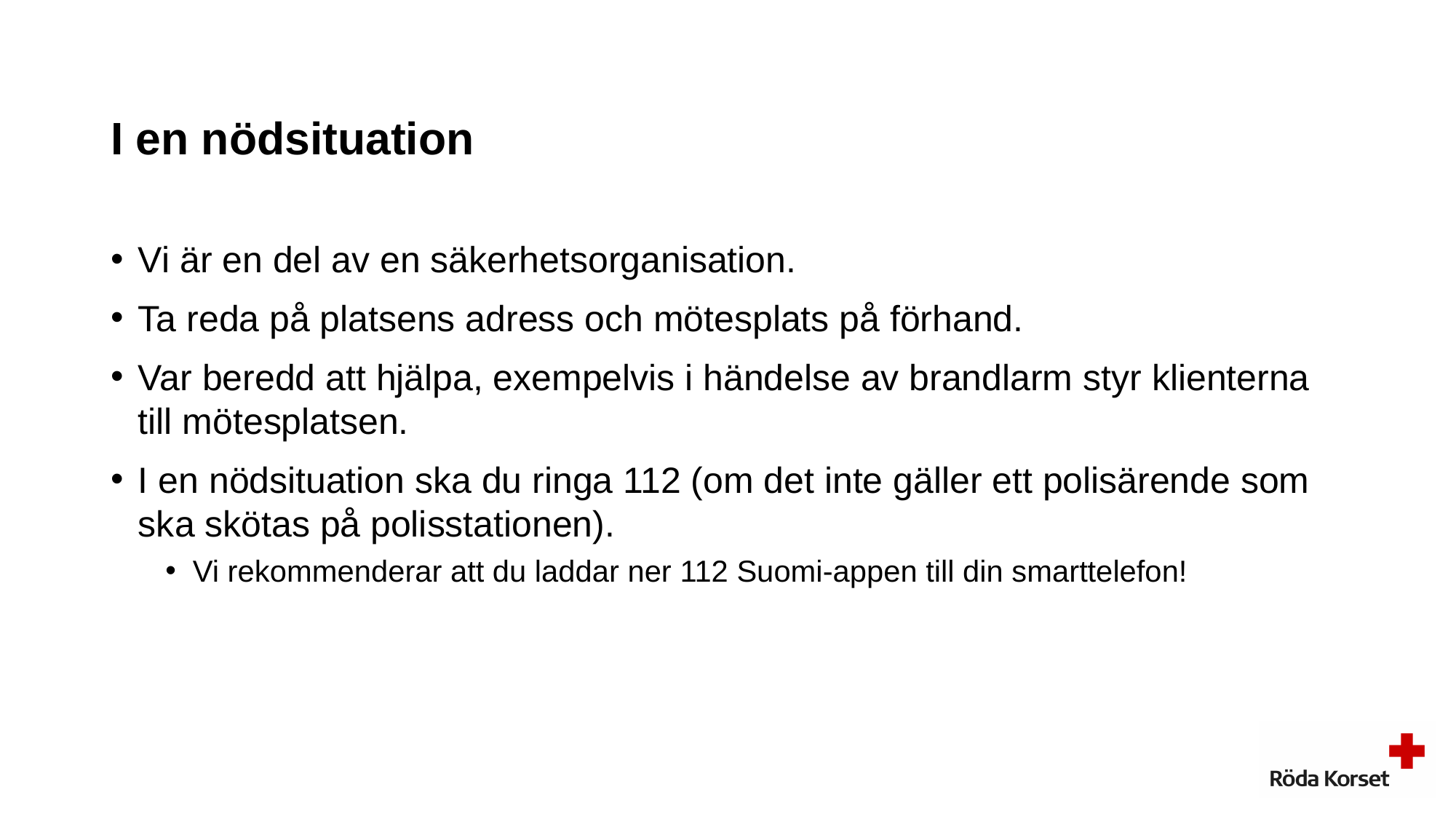

# I en nödsituation
Vi är en del av en säkerhetsorganisation.
Ta reda på platsens adress och mötesplats på förhand.
Var beredd att hjälpa, exempelvis i händelse av brandlarm styr klienterna till mötesplatsen.
I en nödsituation ska du ringa 112 (om det inte gäller ett polisärende som ska skötas på polisstationen).
Vi rekommenderar att du laddar ner 112 Suomi-appen till din smarttelefon!